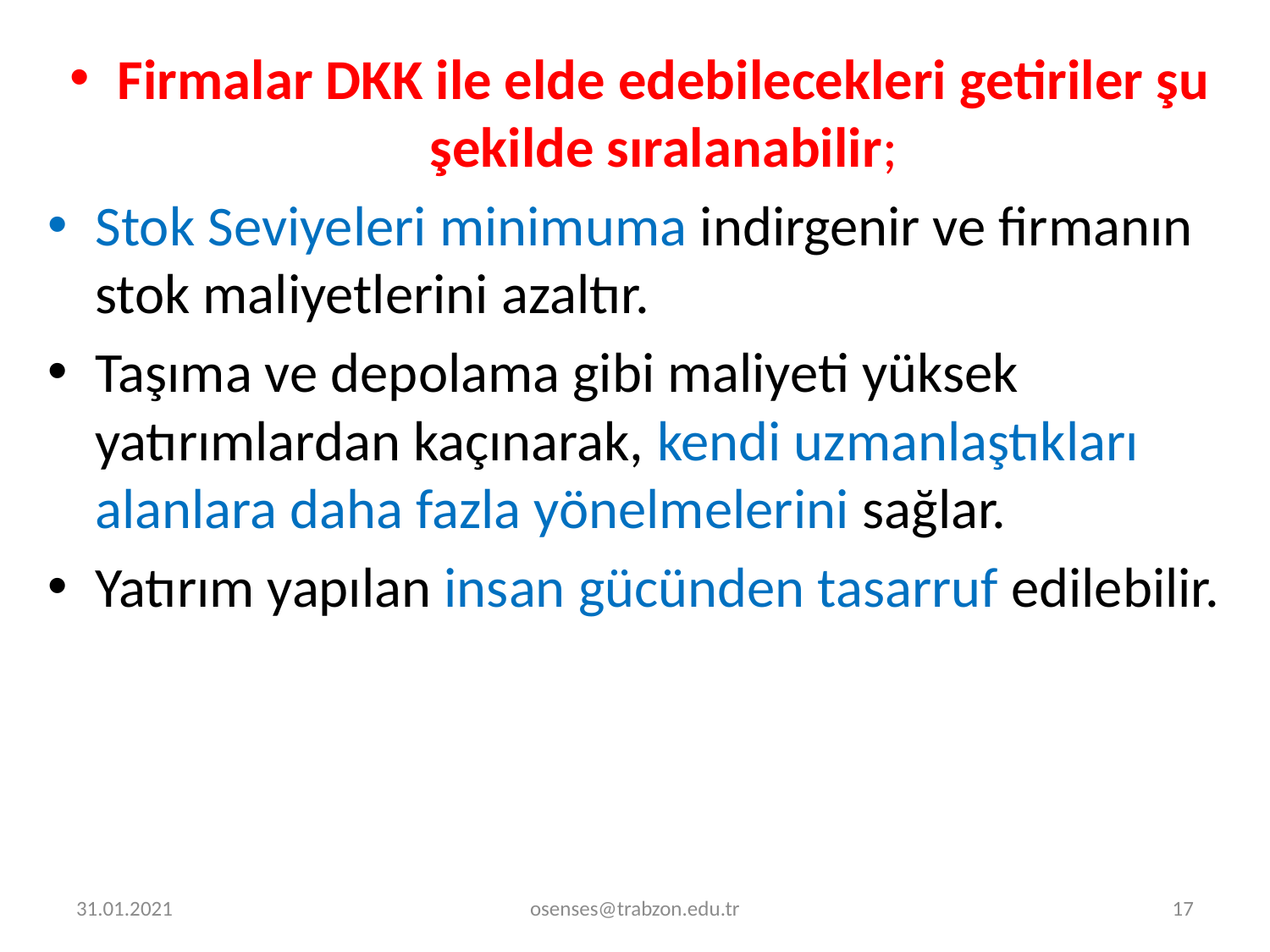

Firmalar DKK ile elde edebilecekleri getiriler şu şekilde sıralanabilir;
Stok Seviyeleri minimuma indirgenir ve firmanın stok maliyetlerini azaltır.
Taşıma ve depolama gibi maliyeti yüksek yatırımlardan kaçınarak, kendi uzmanlaştıkları alanlara daha fazla yönelmelerini sağlar.
Yatırım yapılan insan gücünden tasarruf edilebilir.
31.01.2021
osenses@trabzon.edu.tr
17